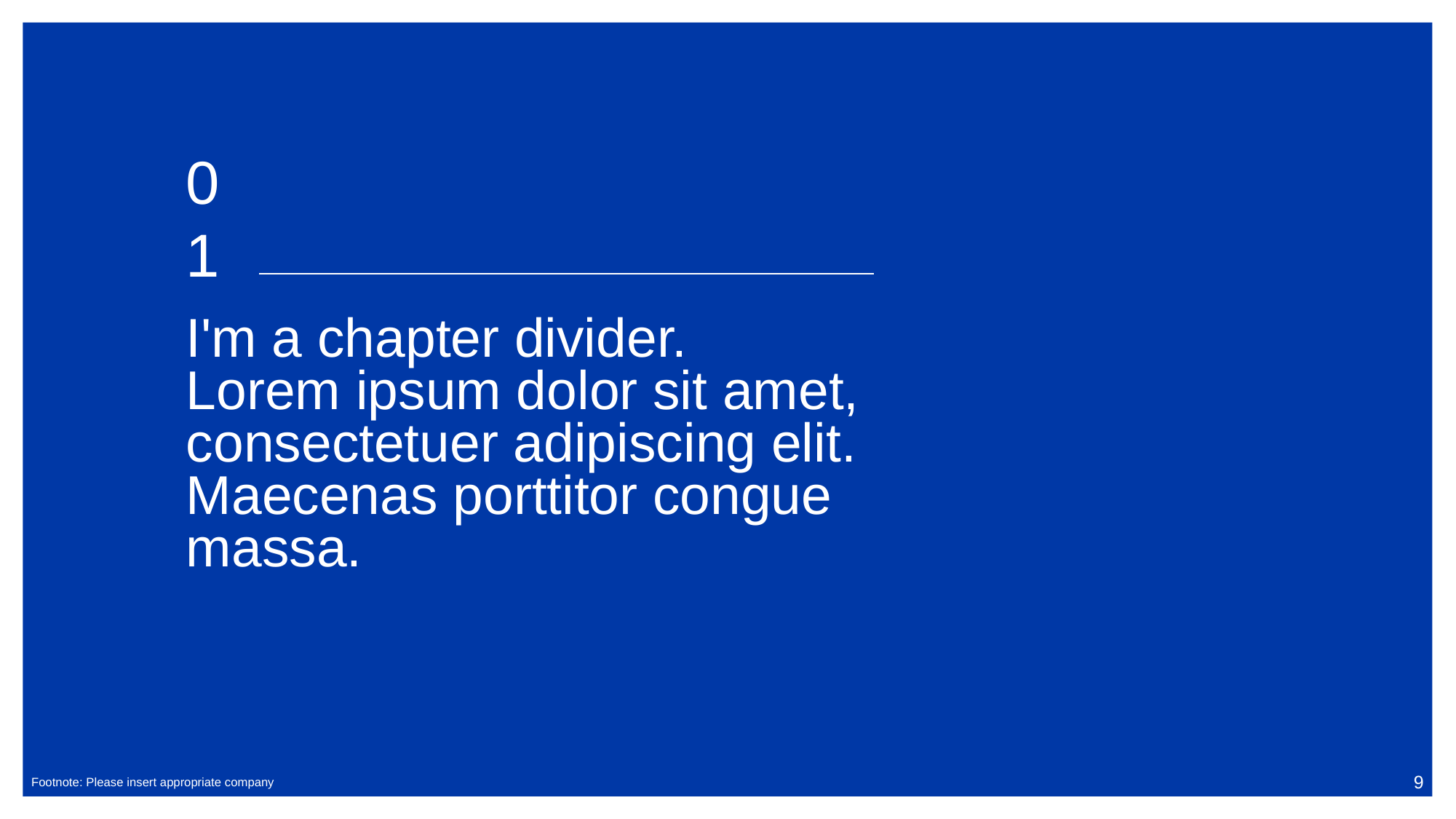

01
# I'm a chapter divider. Lorem ipsum dolor sit amet, consectetuer adipiscing elit. Maecenas porttitor congue massa.
Footnote: Please insert appropriate company
9